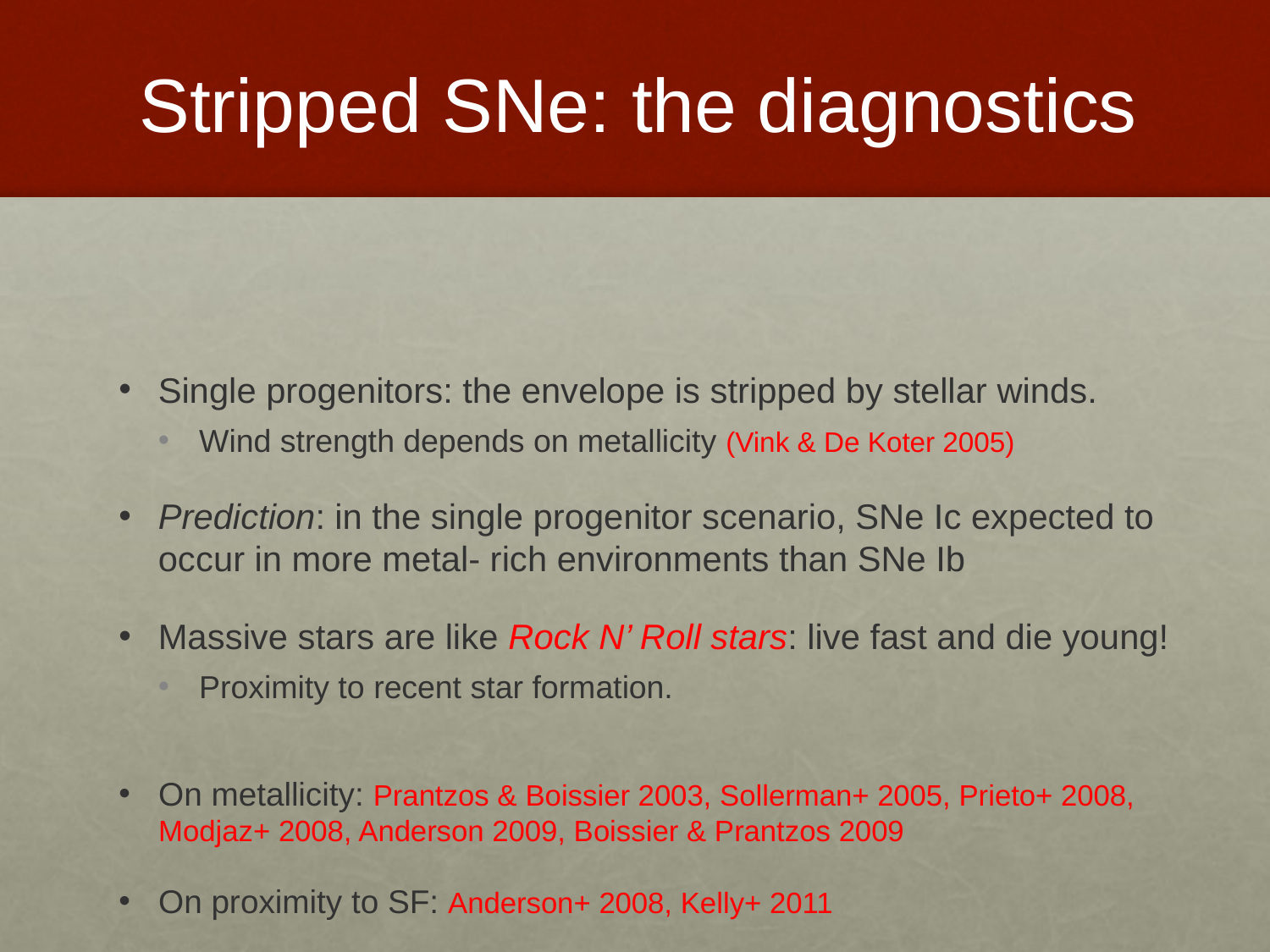

# Stripped SNe: the diagnostics
Single progenitors: the envelope is stripped by stellar winds.
Wind strength depends on metallicity (Vink & De Koter 2005)
Prediction: in the single progenitor scenario, SNe Ic expected to occur in more metal- rich environments than SNe Ib
Massive stars are like Rock N’ Roll stars: live fast and die young!
Proximity to recent star formation.

On metallicity: Prantzos & Boissier 2003, Sollerman+ 2005, Prieto+ 2008, Modjaz+ 2008, Anderson 2009, Boissier & Prantzos 2009
On proximity to SF: Anderson+ 2008, Kelly+ 2011